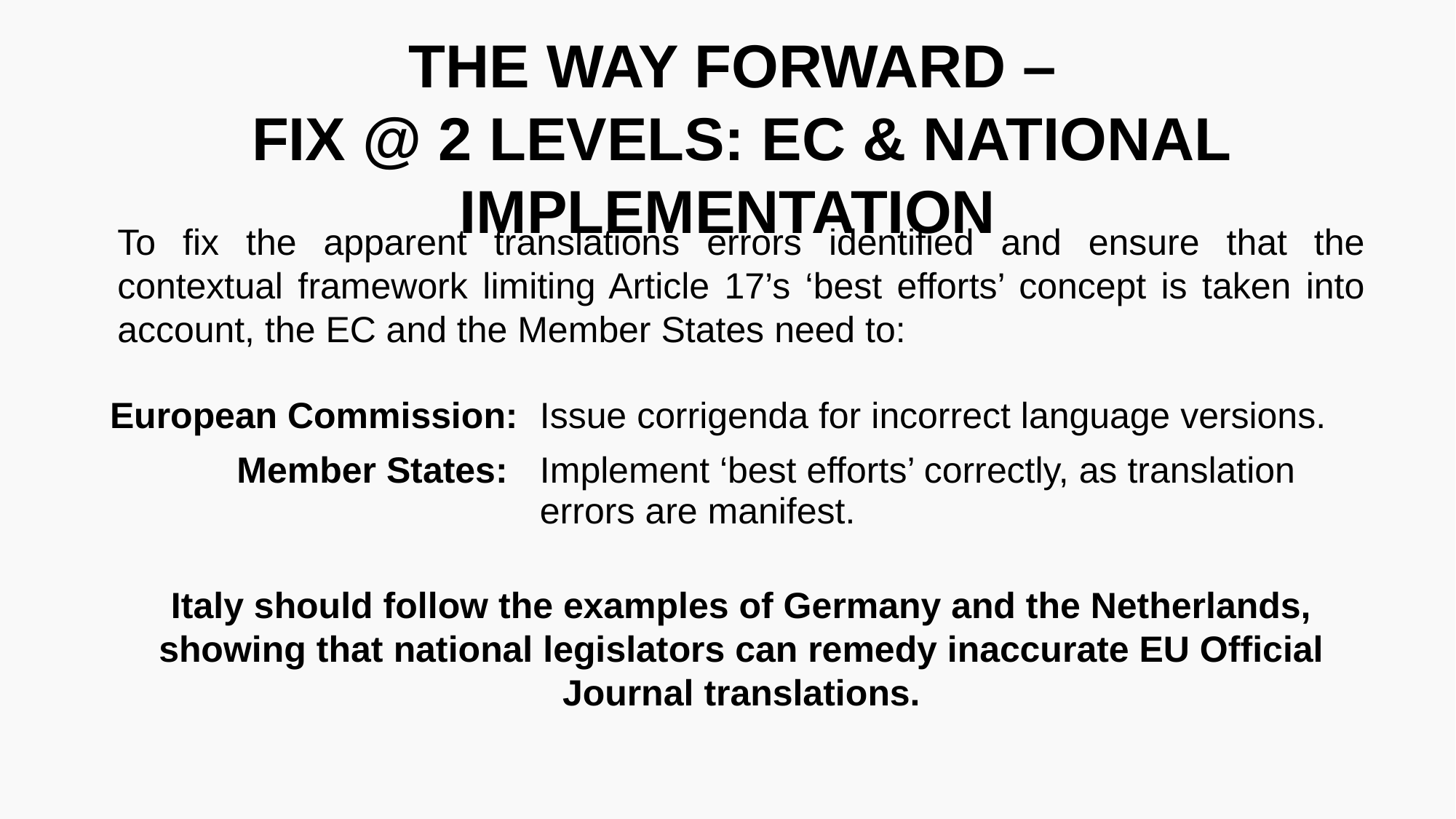

The way forward –
Fix @ 2 Levels: EC & National Implementation
To fix the apparent translations errors identified and ensure that the contextual framework limiting Article 17’s ‘best efforts’ concept is taken into account, the EC and the Member States need to:
| European Commission: | Issue corrigenda for incorrect language versions. |
| --- | --- |
| Member States: | Implement ‘best efforts’ correctly, as translation errors are manifest. |
Italy should follow the examples of Germany and the Netherlands, showing that national legislators can remedy inaccurate EU Official Journal translations.